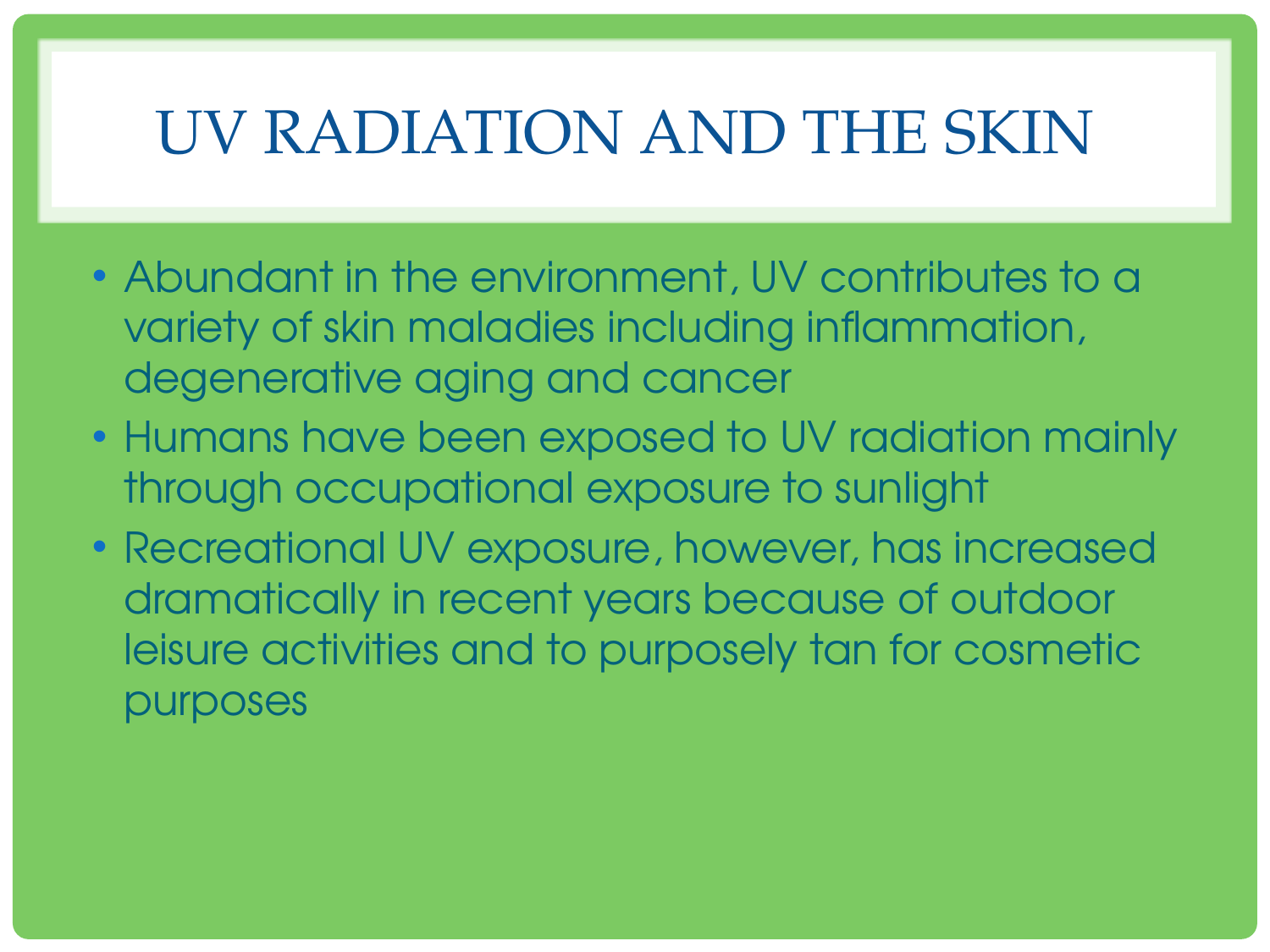

# UV Radiation and the skin
Abundant in the environment, UV contributes to a variety of skin maladies including inflammation, degenerative aging and cancer
Humans have been exposed to UV radiation mainly through occupational exposure to sunlight
Recreational UV exposure, however, has increased dramatically in recent years because of outdoor leisure activities and to purposely tan for cosmetic purposes